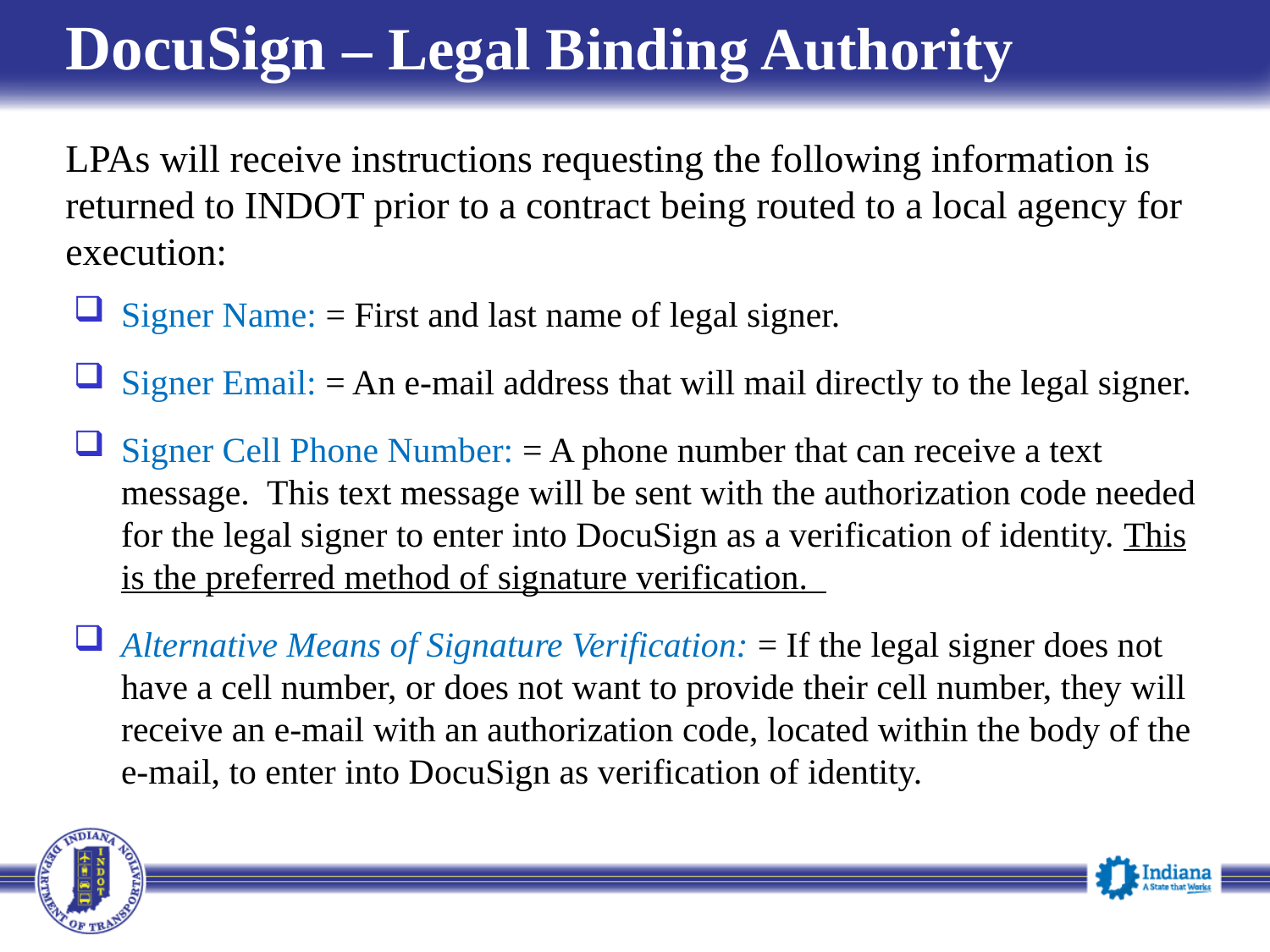

# DocuSign ‒ Legal Binding Authority
LPAs will receive instructions requesting the following information is returned to INDOT prior to a contract being routed to a local agency for execution:

Signer Name: = First and last name of legal signer.

Signer Email: = An e-mail address that will mail directly to the legal signer.

Signer Cell Phone Number: = A phone number that can receive a text message.  This text message will be sent with the authorization code needed for the legal signer to enter into DocuSign as a verification of identity. This is the preferred method of signature verification.

Alternative Means of Signature Verification: = If the legal signer does not have a cell number, or does not want to provide their cell number, they will receive an e-mail with an authorization code, located within the body of the e-mail, to enter into DocuSign as verification of identity.